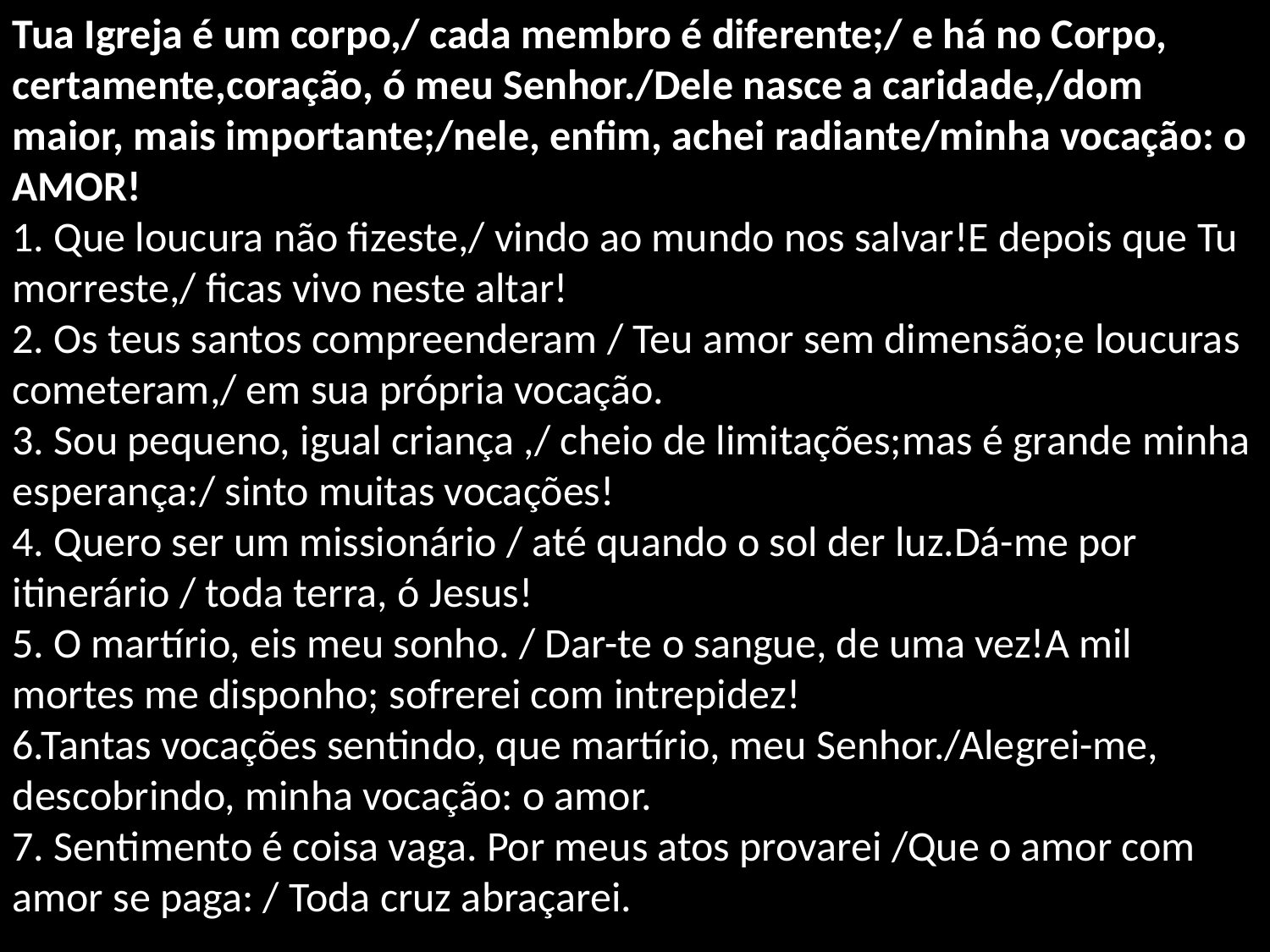

Tua Igreja é um corpo,/ cada membro é diferente;/ e há no Corpo, certamente,coração, ó meu Senhor./Dele nasce a caridade,/dom maior, mais importante;/nele, enfim, achei radiante/minha vocação: o AMOR!
1. Que loucura não fizeste,/ vindo ao mundo nos salvar!E depois que Tu morreste,/ ficas vivo neste altar!
2. Os teus santos compreenderam / Teu amor sem dimensão;e loucuras cometeram,/ em sua própria vocação.
3. Sou pequeno, igual criança ,/ cheio de limitações;mas é grande minha esperança:/ sinto muitas vocações!
4. Quero ser um missionário / até quando o sol der luz.Dá-me por itinerário / toda terra, ó Jesus!
5. O martírio, eis meu sonho. / Dar-te o sangue, de uma vez!A mil mortes me disponho; sofrerei com intrepidez!
6.Tantas vocações sentindo, que martírio, meu Senhor./Alegrei-me, descobrindo, minha vocação: o amor.
7. Sentimento é coisa vaga. Por meus atos provarei /Que o amor com amor se paga: / Toda cruz abraçarei.